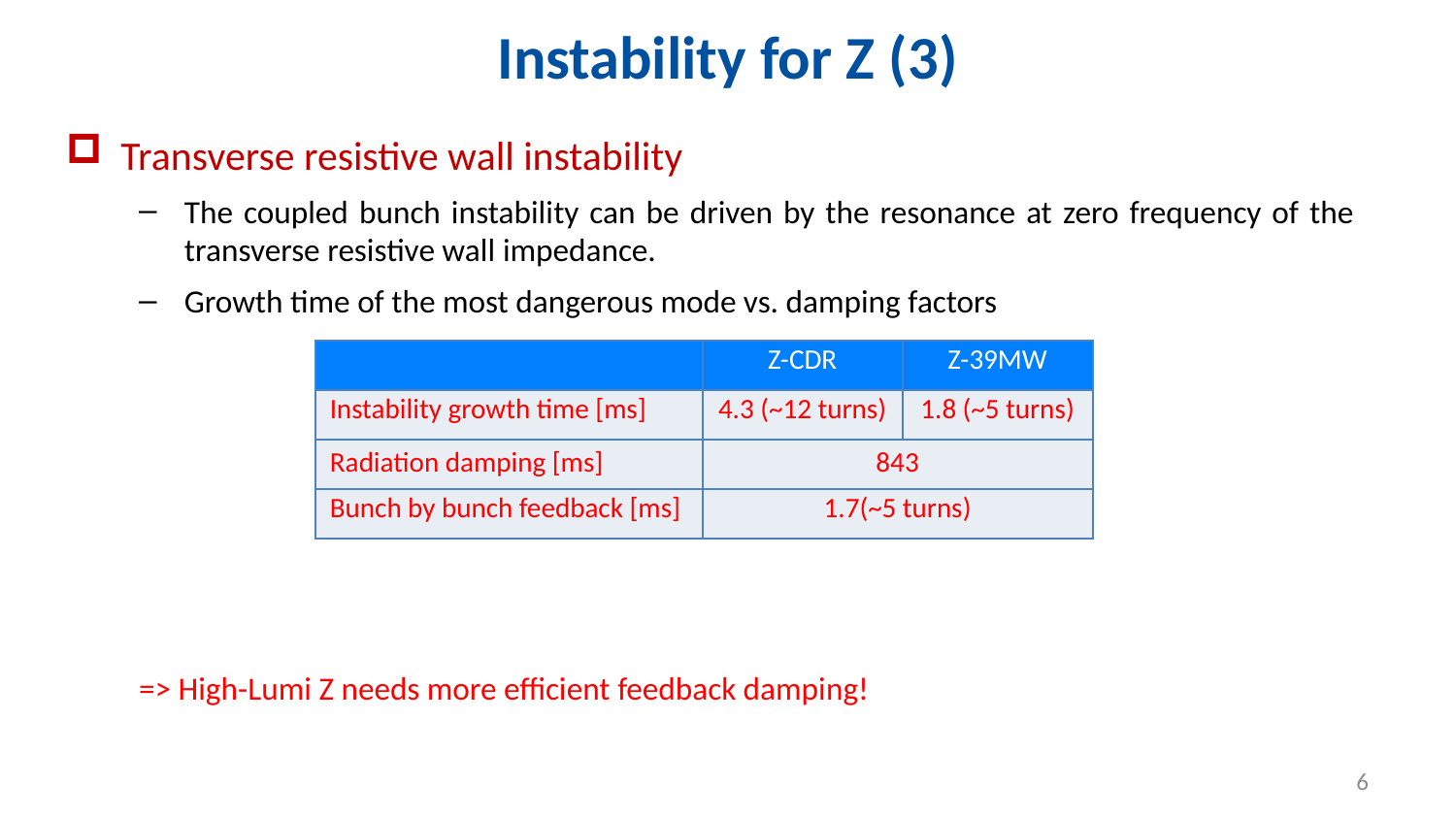

# Instability for Z (3)
Transverse resistive wall instability
The coupled bunch instability can be driven by the resonance at zero frequency of the transverse resistive wall impedance.
Growth time of the most dangerous mode vs. damping factors

=> High-Lumi Z needs more efficient feedback damping!

|  | Z-CDR | Z-39MW |
| --- | --- | --- |
| Instability growth time [ms] | 4.3 (~12 turns) | 1.8 (~5 turns) |
| Radiation damping [ms] | 843 |  |
| Bunch by bunch feedback [ms] | 1.7(~5 turns) |  |
6